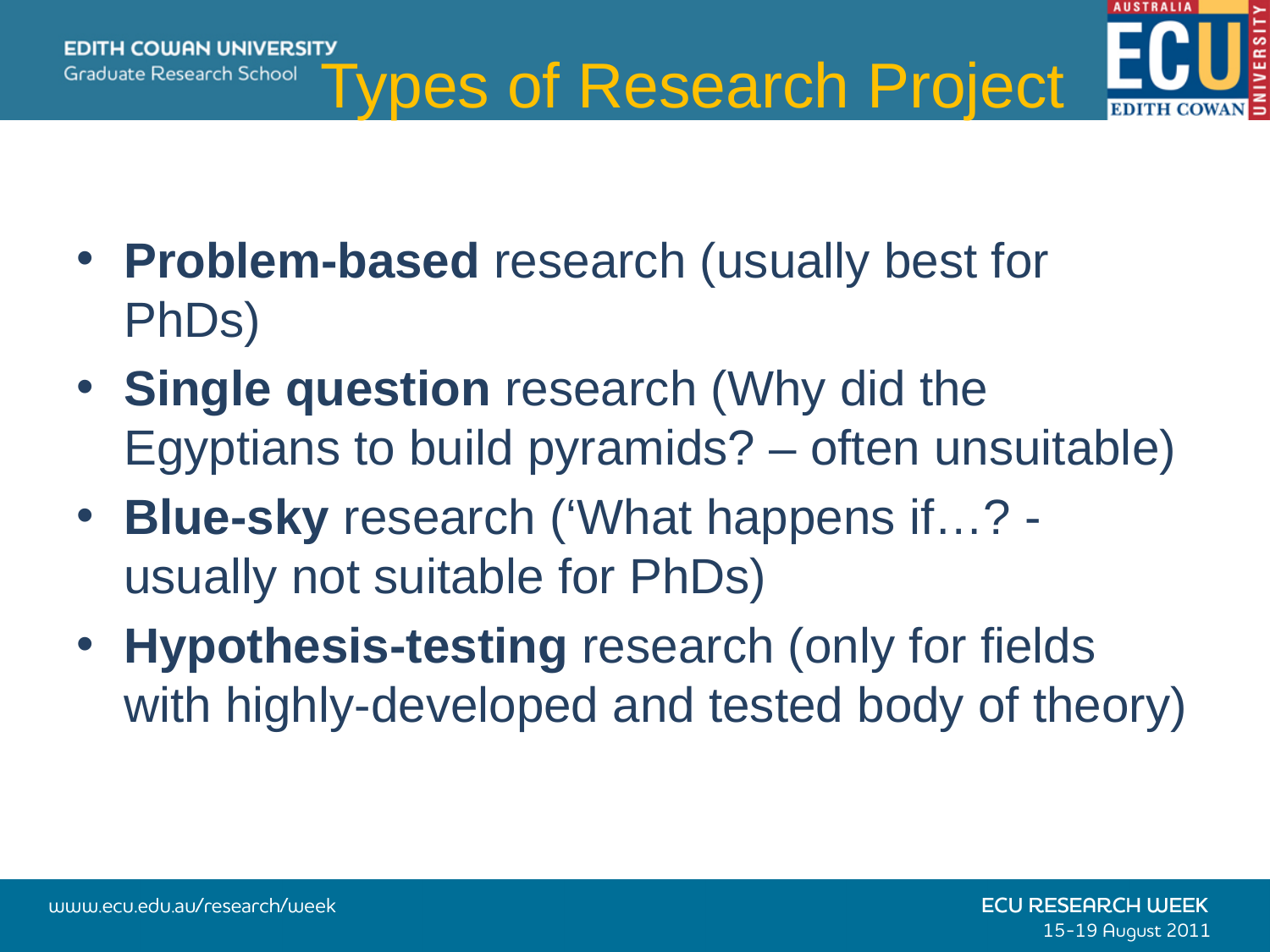

# Types of Research Project
Problem-based research (usually best for PhDs)
Single question research (Why did the  Egyptians to build pyramids? – often unsuitable)
Blue-sky research (‘What happens if…? - usually not suitable for PhDs)
Hypothesis-testing research (only for fields with highly-developed and tested body of theory)